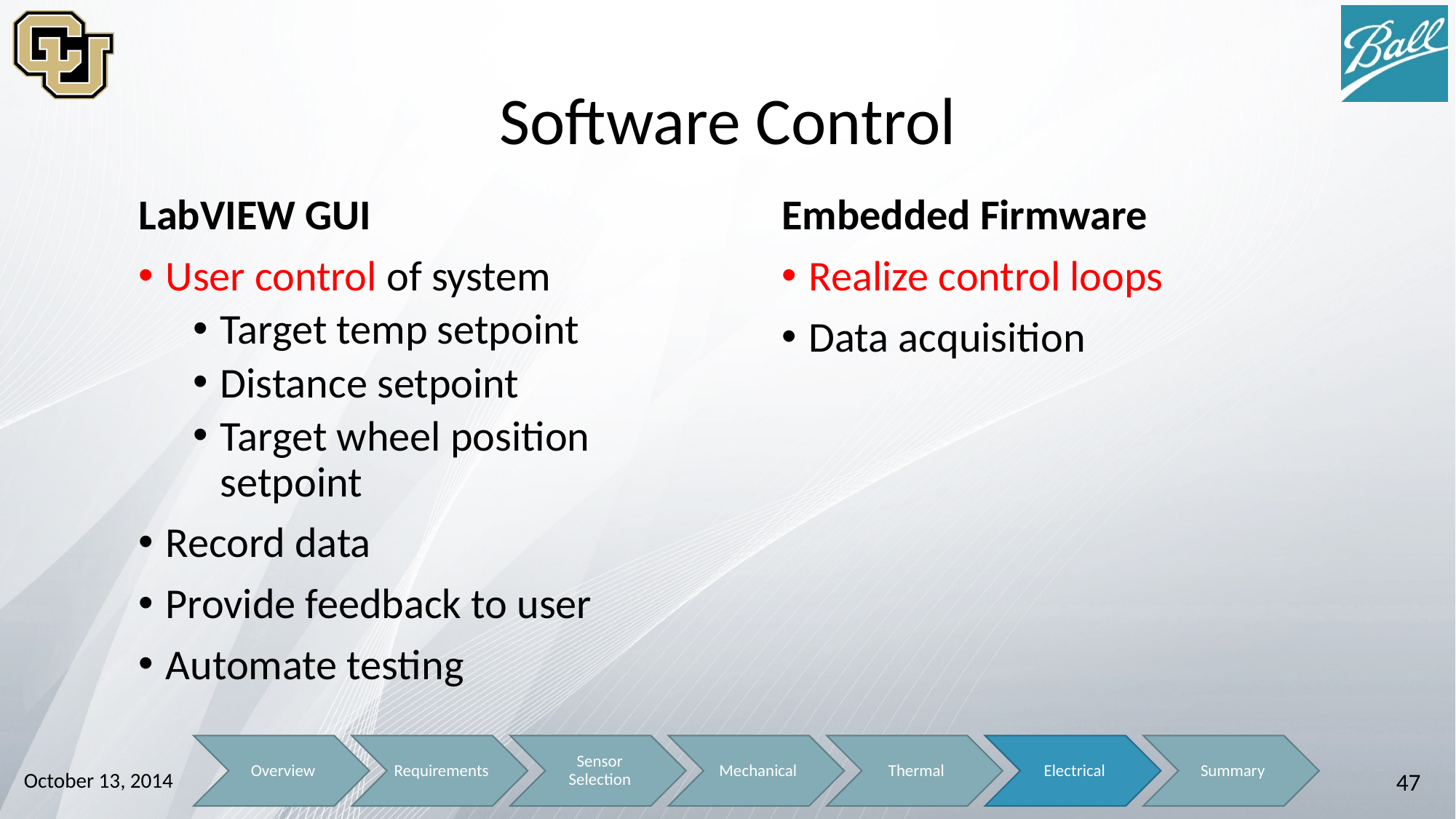

# Software Control
LabVIEW GUI
User control of system
Target temp setpoint
Distance setpoint
Target wheel position setpoint
Record data
Provide feedback to user
Automate testing
Embedded Firmware
Realize control loops
Data acquisition

Overview
Requirements
Sensor Selection
Mechanical
Thermal
Electrical
Summary
October 13, 2014
47